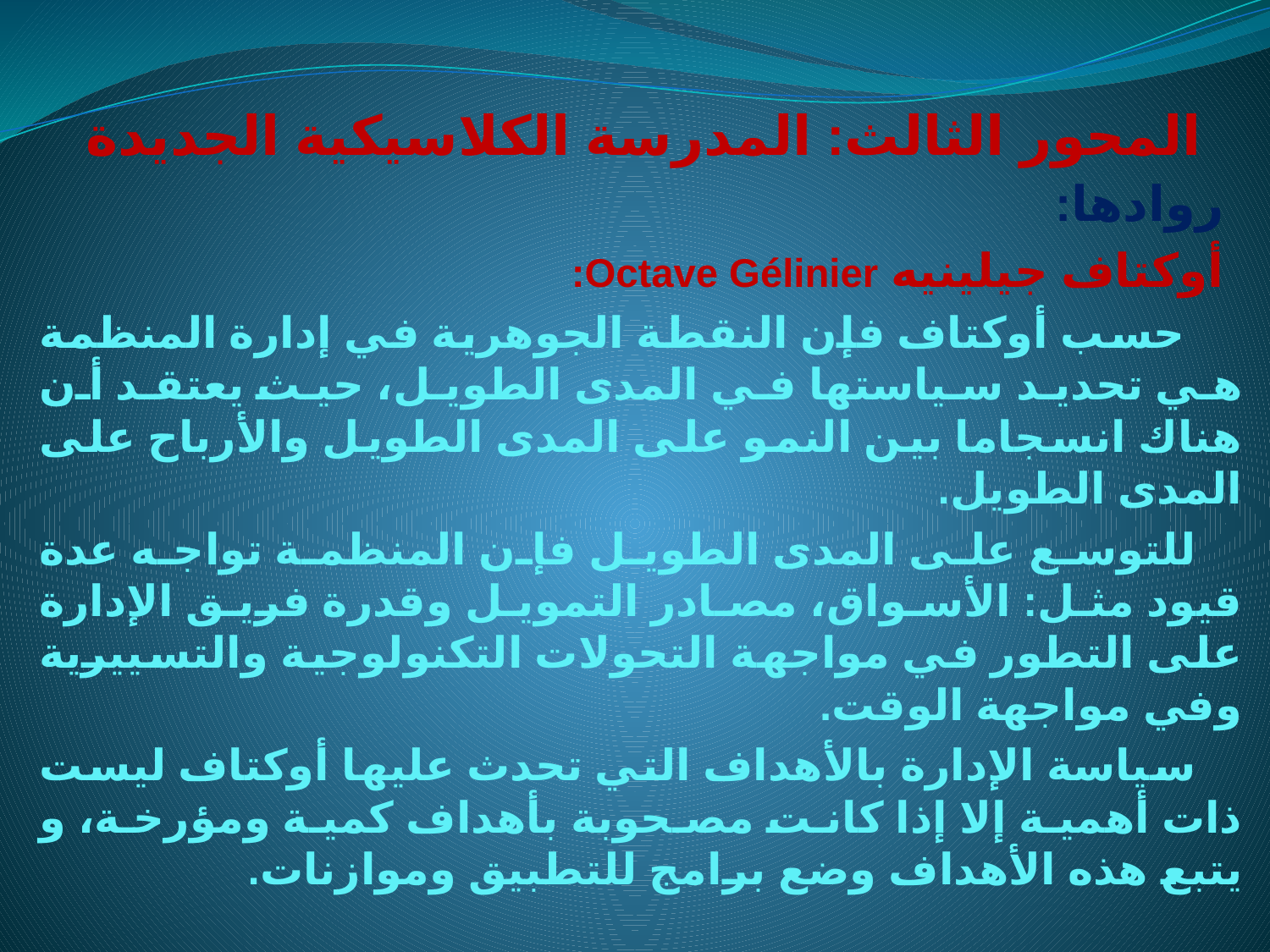

# المحور الثالث: المدرسة الكلاسيكية الجديدة
روادها:
أوكتاف جيلينيه Octave Gélinier:
 حسب أوكتاف فإن النقطة الجوهرية في إدارة المنظمة هي تحديد سياستها في المدى الطويل، حيث يعتقد أن هناك انسجاما بين النمو على المدى الطويل والأرباح على المدى الطويل.
للتوسع على المدى الطويل فإن المنظمة تواجه عدة قيود مثل: الأسواق، مصادر التمويل وقدرة فريق الإدارة على التطور في مواجهة التحولات التكنولوجية والتسييرية وفي مواجهة الوقت.
سياسة الإدارة بالأهداف التي تحدث عليها أوكتاف ليست ذات أهمية إلا إذا كانت مصحوبة بأهداف كمية ومؤرخة، و يتبع هذه الأهداف وضع برامج للتطبيق وموازنات.